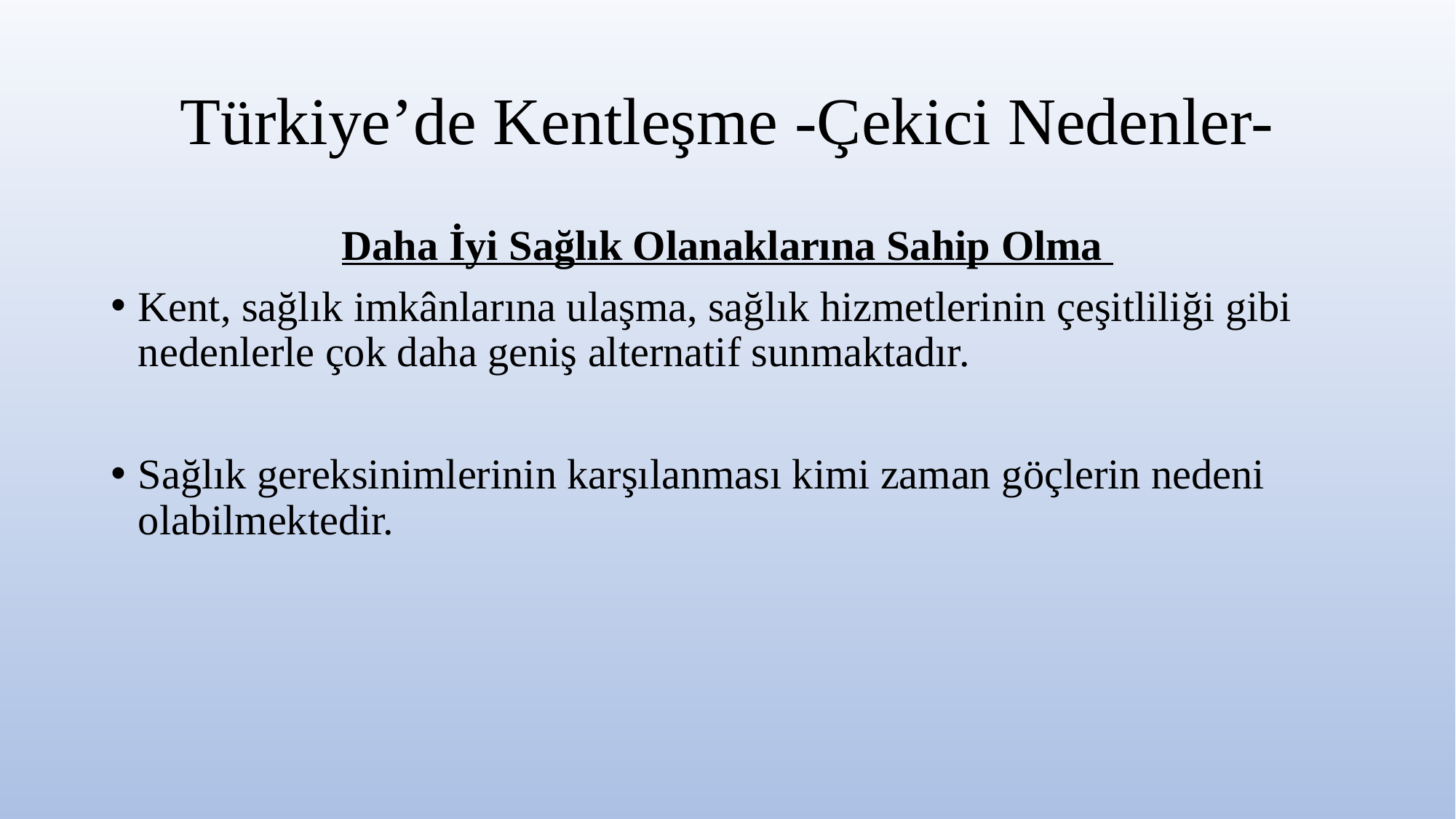

# Türkiye’de Kentleşme -Çekici Nedenler-
Daha İyi Sağlık Olanaklarına Sahip Olma
Kent, sağlık imkânlarına ulaşma, sağlık hizmetlerinin çeşitliliği gibi nedenlerle çok daha geniş alternatif sunmaktadır.

Sağlık gereksinimlerinin karşılanması kimi zaman göçlerin nedeni olabilmektedir.